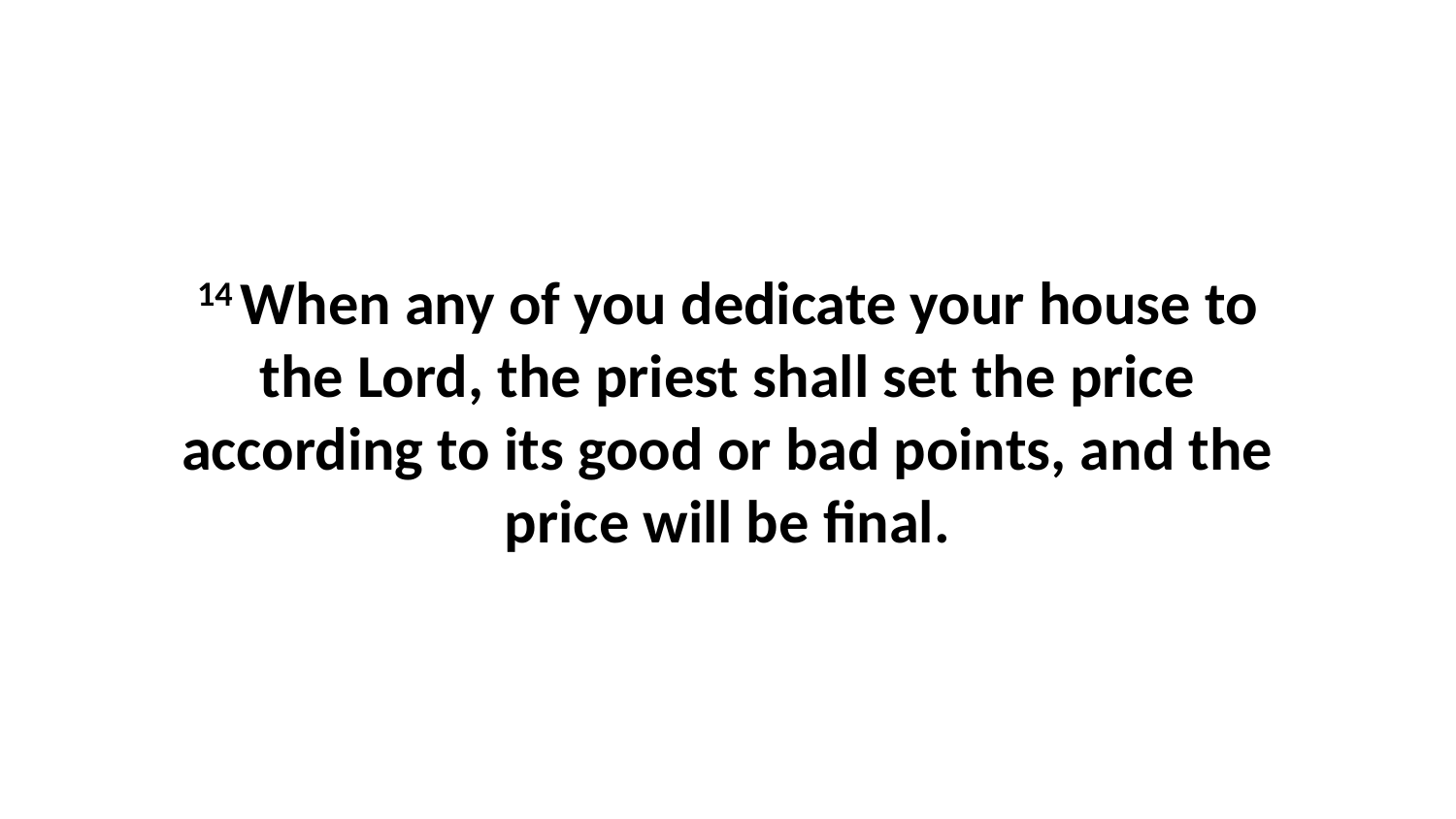

14 When any of you dedicate your house to the Lord, the priest shall set the price according to its good or bad points, and the price will be final.